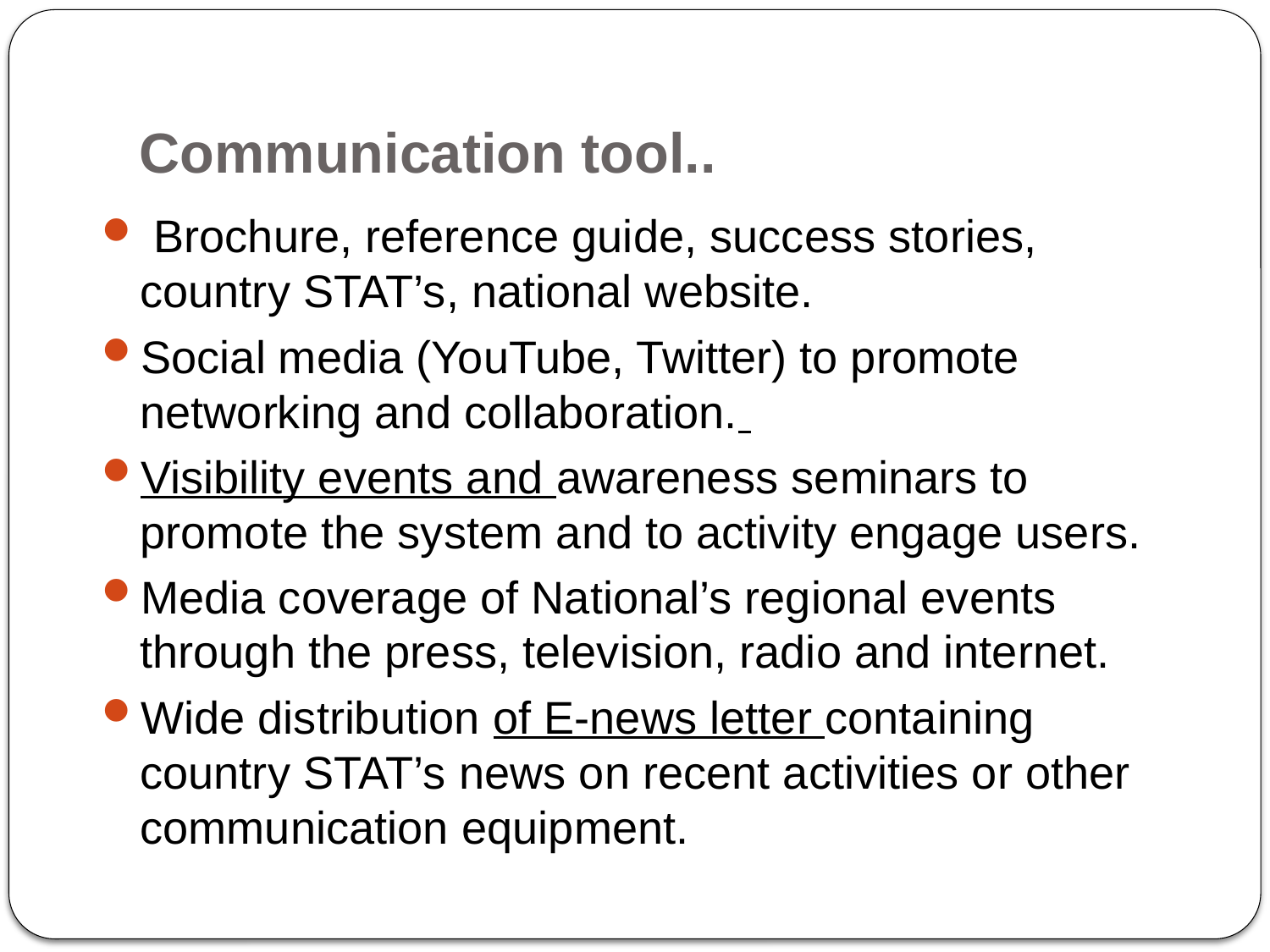

# Communication tool..
 Brochure, reference guide, success stories, country STAT’s, national website.
Social media (YouTube, Twitter) to promote networking and collaboration.
Visibility events and awareness seminars to promote the system and to activity engage users.
Media coverage of National’s regional events through the press, television, radio and internet.
Wide distribution of E-news letter containing country STAT’s news on recent activities or other communication equipment.